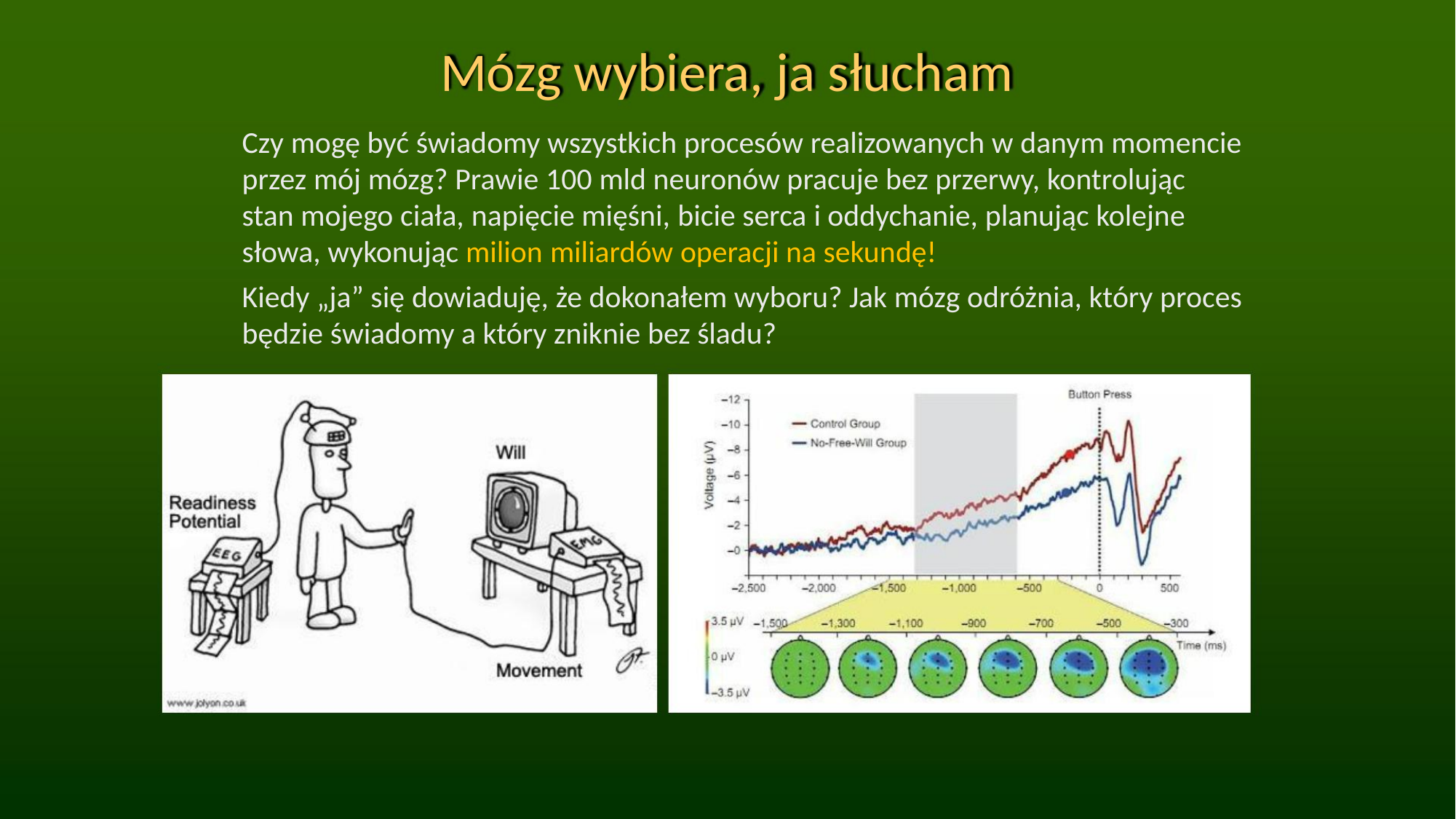

Mózg wybiera, ja słucham
Czy mogę być świadomy wszystkich procesów realizowanych w danym momencie
przez mój mózg? Prawie 100 mld neuronów pracuje bez przerwy, kontrolując
stan mojego ciała, napięcie mięśni, bicie serca i oddychanie, planując kolejne
słowa, wykonując milion miliardów operacji na sekundę!
Kiedy „ja” się dowiaduję, że dokonałem wyboru? Jak mózg odróżnia, który proces
będzie świadomy a który zniknie bez śladu?